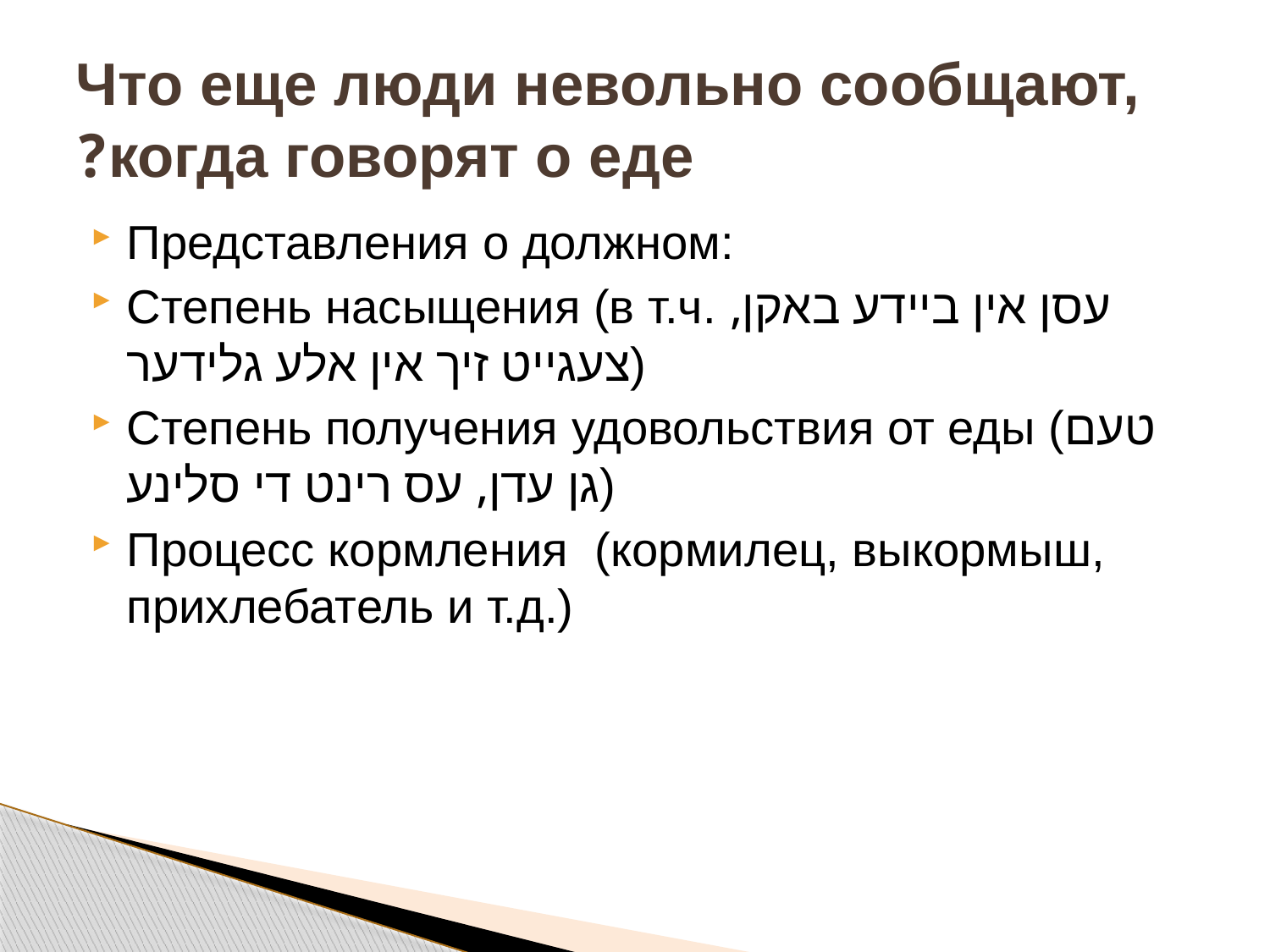

# Что еще люди невольно сообщают, когда говорят о еде?
Представления о должном:
Степень насыщения (в т.ч. עסן אין ביידע באקן, צעגייט זיך אין אלע גלידער)
Степень получения удовольствия от еды (טעם גן עדן, עס רינט די סלינע)
Процесс кормления  (кормилец, выкормыш, прихлебатель и т.д.)